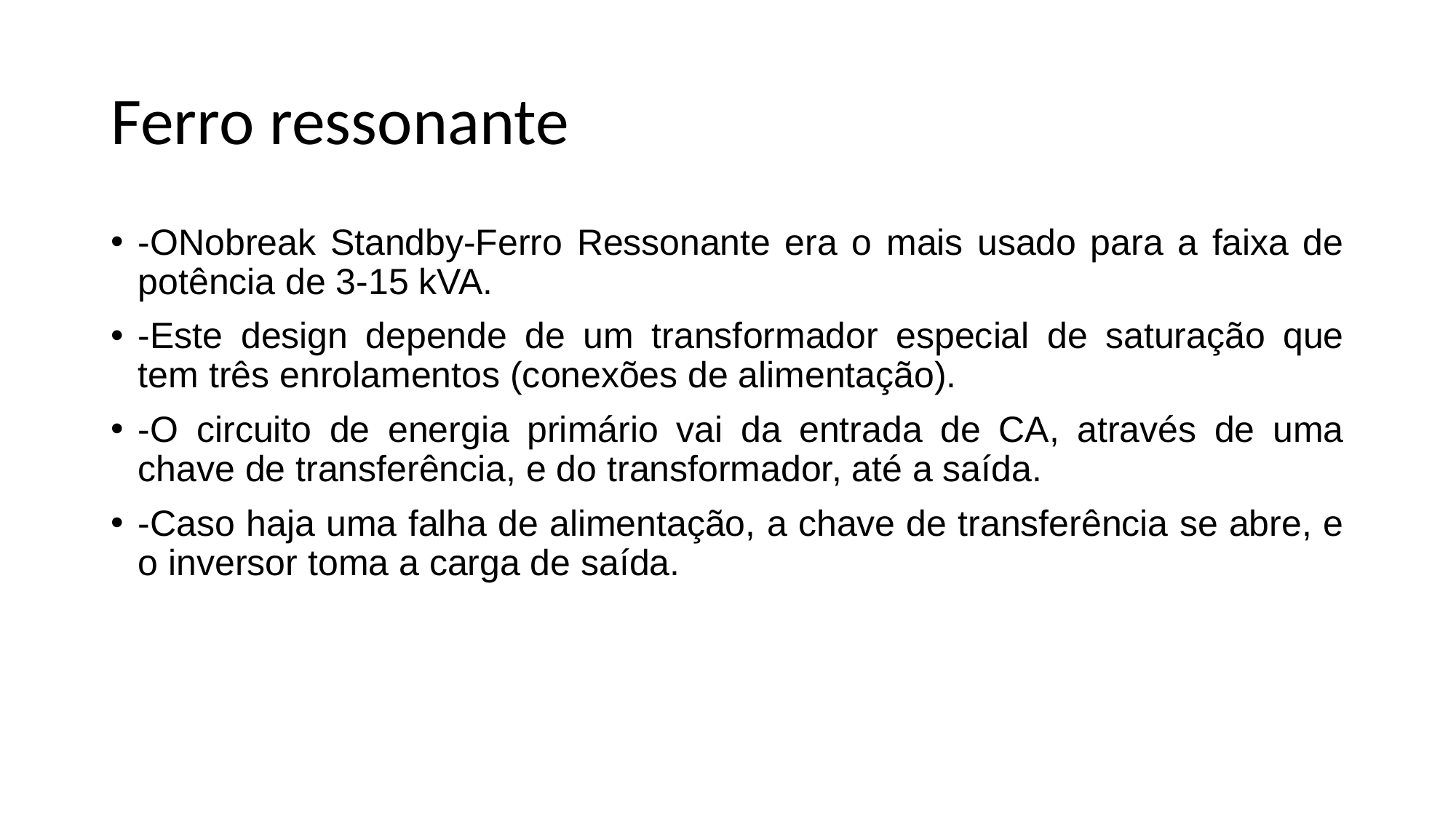

# Ferro ressonante
-ONobreak Standby-Ferro Ressonante era o mais usado para a faixa de potência de 3-15 kVA.
-Este design depende de um transformador especial de saturação que tem três enrolamentos (conexões de alimentação).
-O circuito de energia primário vai da entrada de CA, através de uma chave de transferência, e do transformador, até a saída.
-Caso haja uma falha de alimentação, a chave de transferência se abre, e o inversor toma a carga de saída.